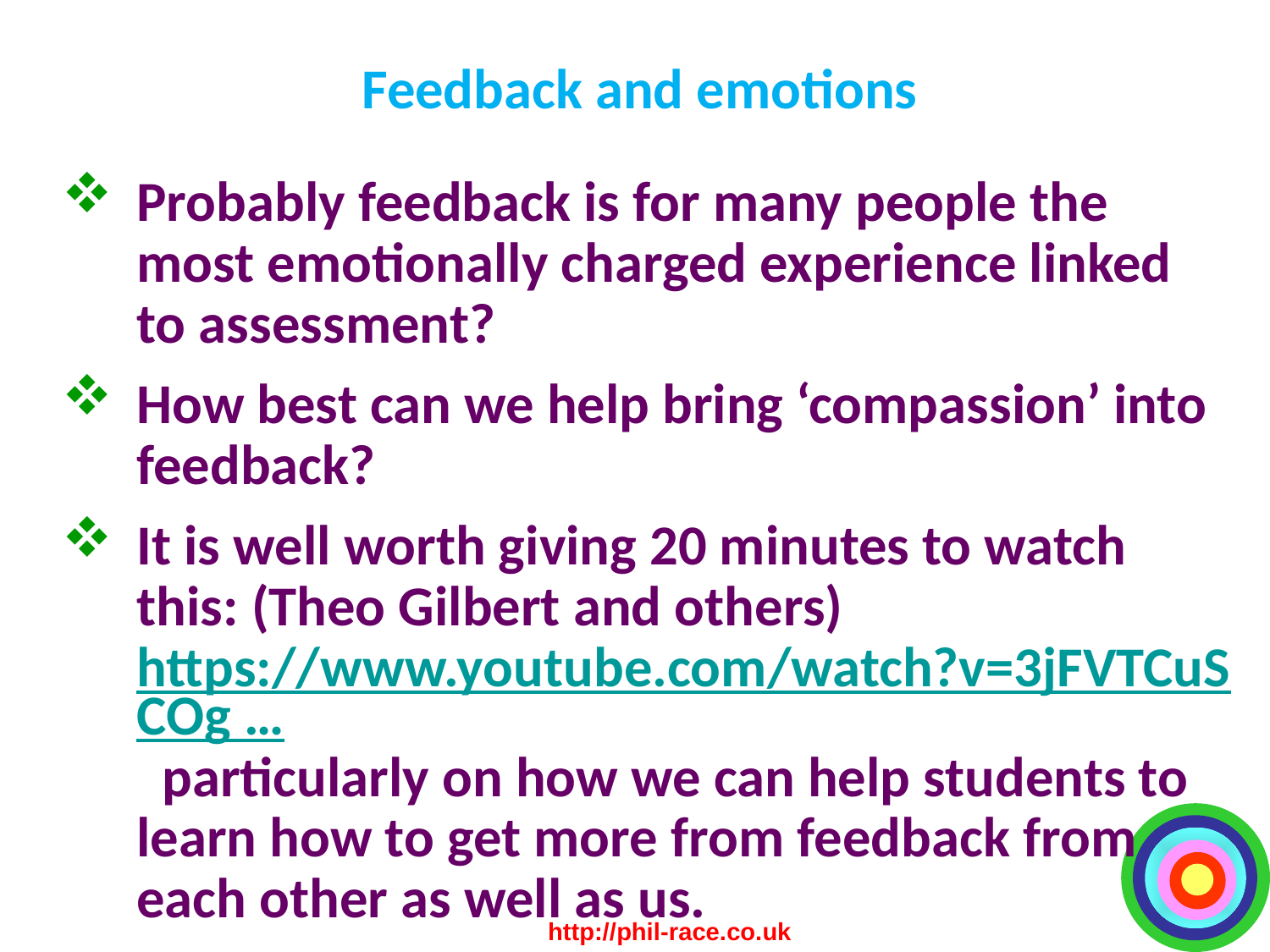

# Feedback and emotions
Probably feedback is for many people the most emotionally charged experience linked to assessment?
How best can we help bring ‘compassion’ into feedback?
It is well worth giving 20 minutes to watch this: (Theo Gilbert and others) https://www.youtube.com/watch?v=3jFVTCuSCOg …​  particularly on how we can help students to learn how to get more from feedback from each other as well as us.